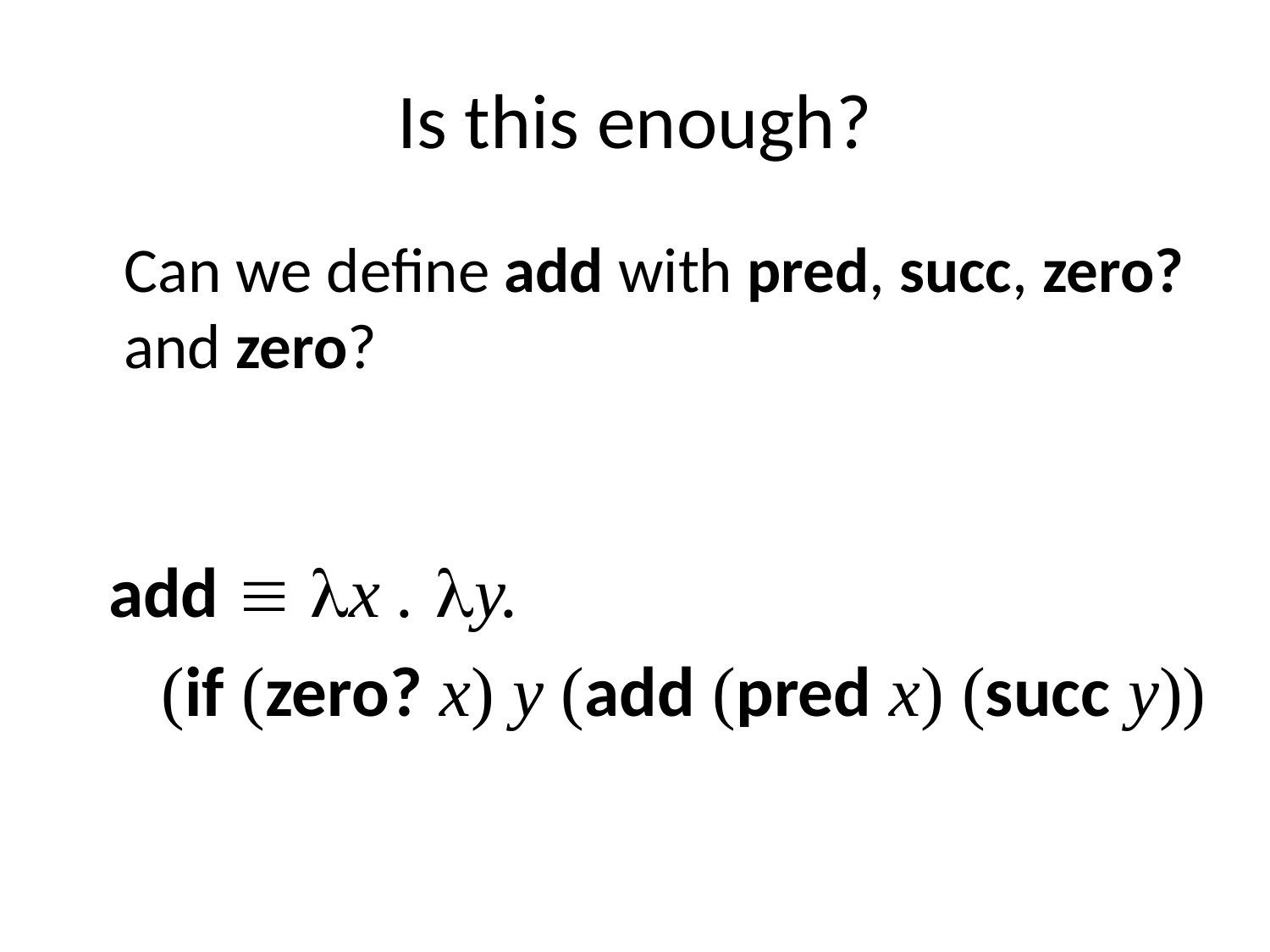

# Is this enough?
	Can we define add with pred, succ, zero? and zero?

add ≡ λx . λy.
   (if (zero? x) y (add (pred x) (succ y))